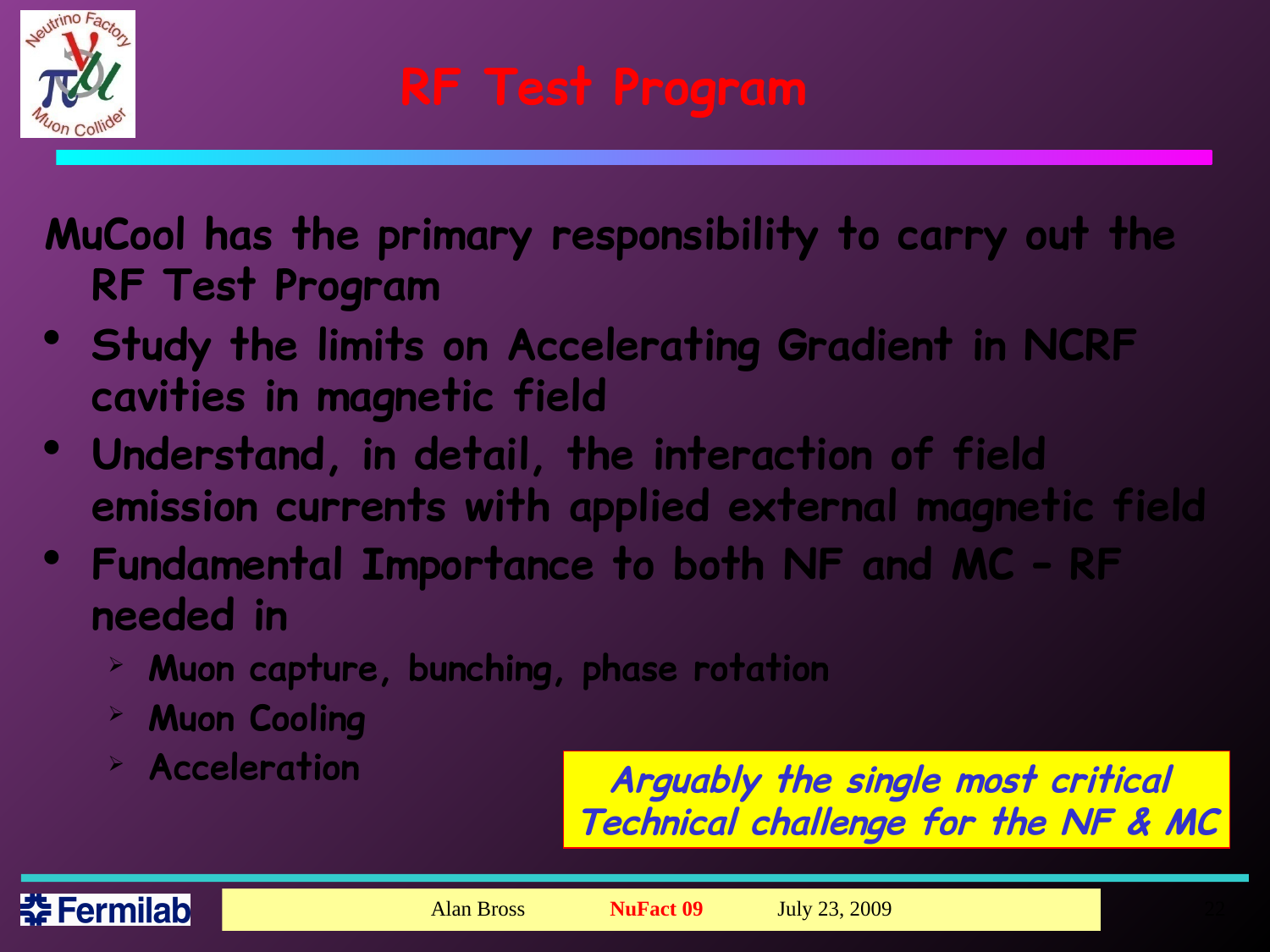

# RF Test Program
MuCool has the primary responsibility to carry out the RF Test Program
Study the limits on Accelerating Gradient in NCRF cavities in magnetic field
Understand, in detail, the interaction of field emission currents with applied external magnetic field
Fundamental Importance to both NF and MC – RF needed in
Muon capture, bunching, phase rotation
Muon Cooling
Acceleration

Arguably the single most critical
Technical challenge for the NF & MC
22